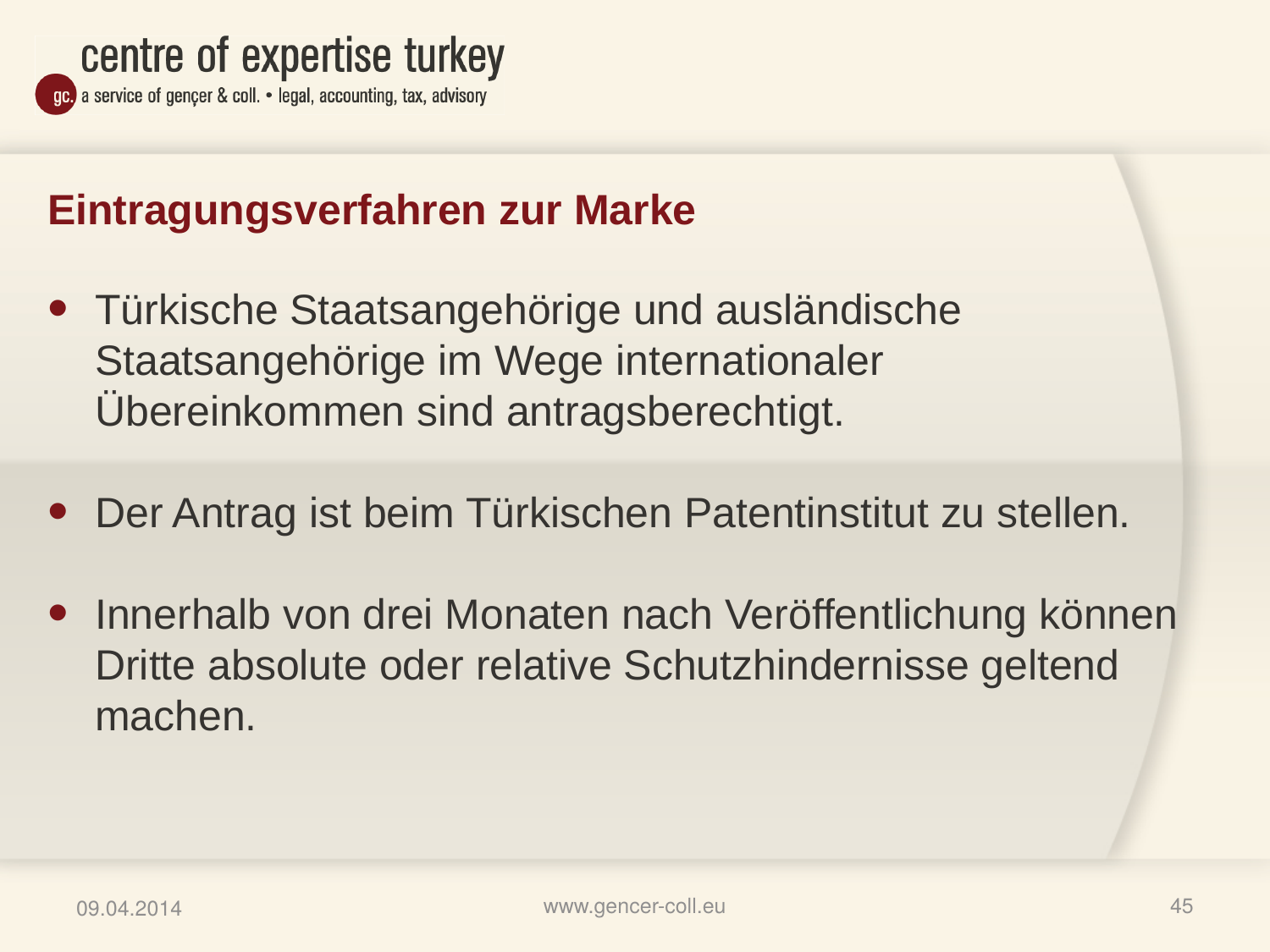

# Eintragungsverfahren zur Marke
Türkische Staatsangehörige und ausländische Staatsangehörige im Wege internationaler Übereinkommen sind antragsberechtigt.

Der Antrag ist beim Türkischen Patentinstitut zu stellen.

Innerhalb von drei Monaten nach Veröffentlichung können Dritte absolute oder relative Schutzhindernisse geltend machen.
09.04.2014
www.gencer-coll.eu
45